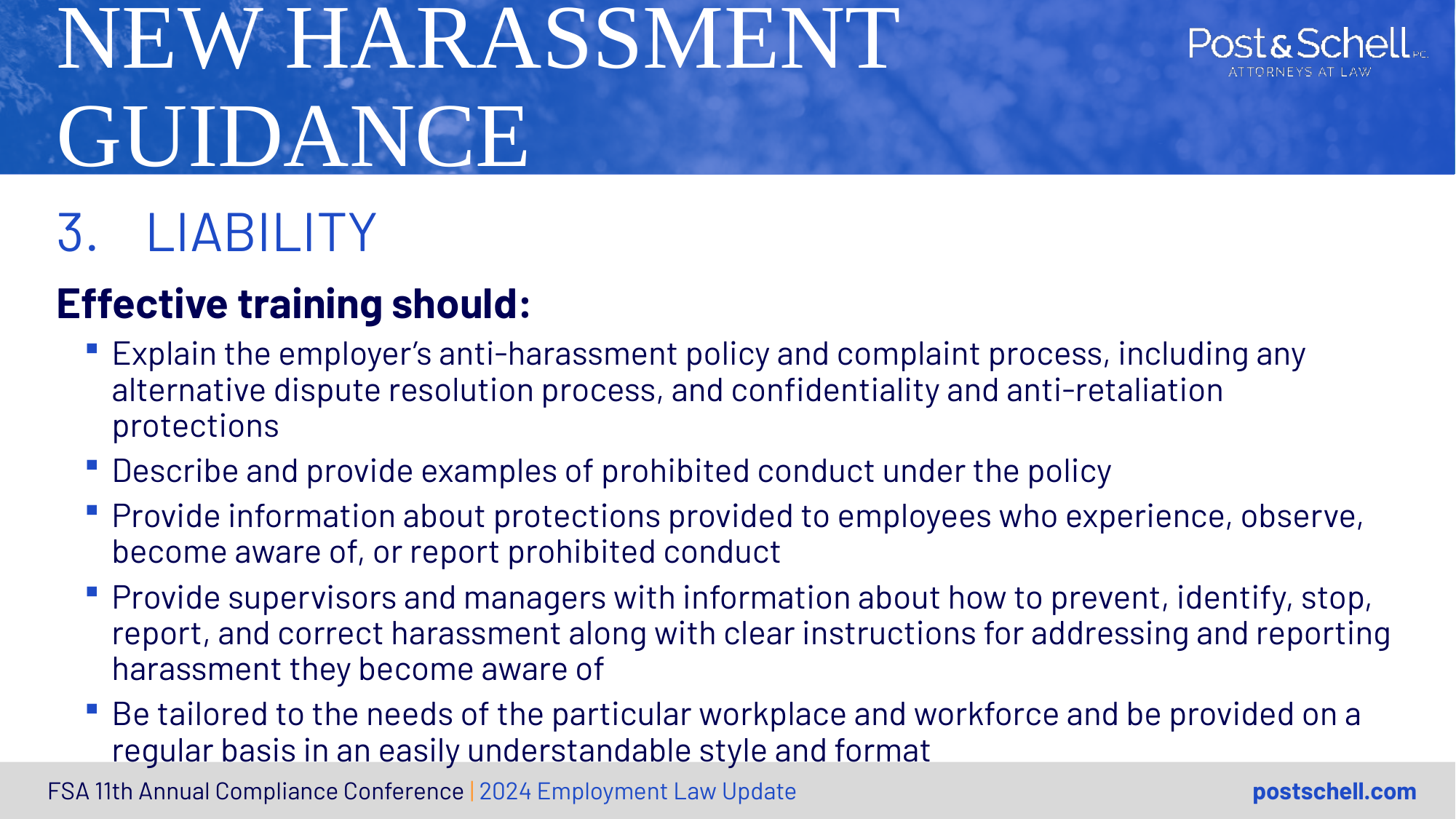

# New Harassment Guidance
Liability
Effective training should:
Explain the employer’s anti-harassment policy and complaint process, including any alternative dispute resolution process, and confidentiality and anti-retaliation protections
Describe and provide examples of prohibited conduct under the policy
Provide information about protections provided to employees who experience, observe, become aware of, or report prohibited conduct
Provide supervisors and managers with information about how to prevent, identify, stop, report, and correct harassment along with clear instructions for addressing and reporting harassment they become aware of
Be tailored to the needs of the particular workplace and workforce and be provided on a regular basis in an easily understandable style and format